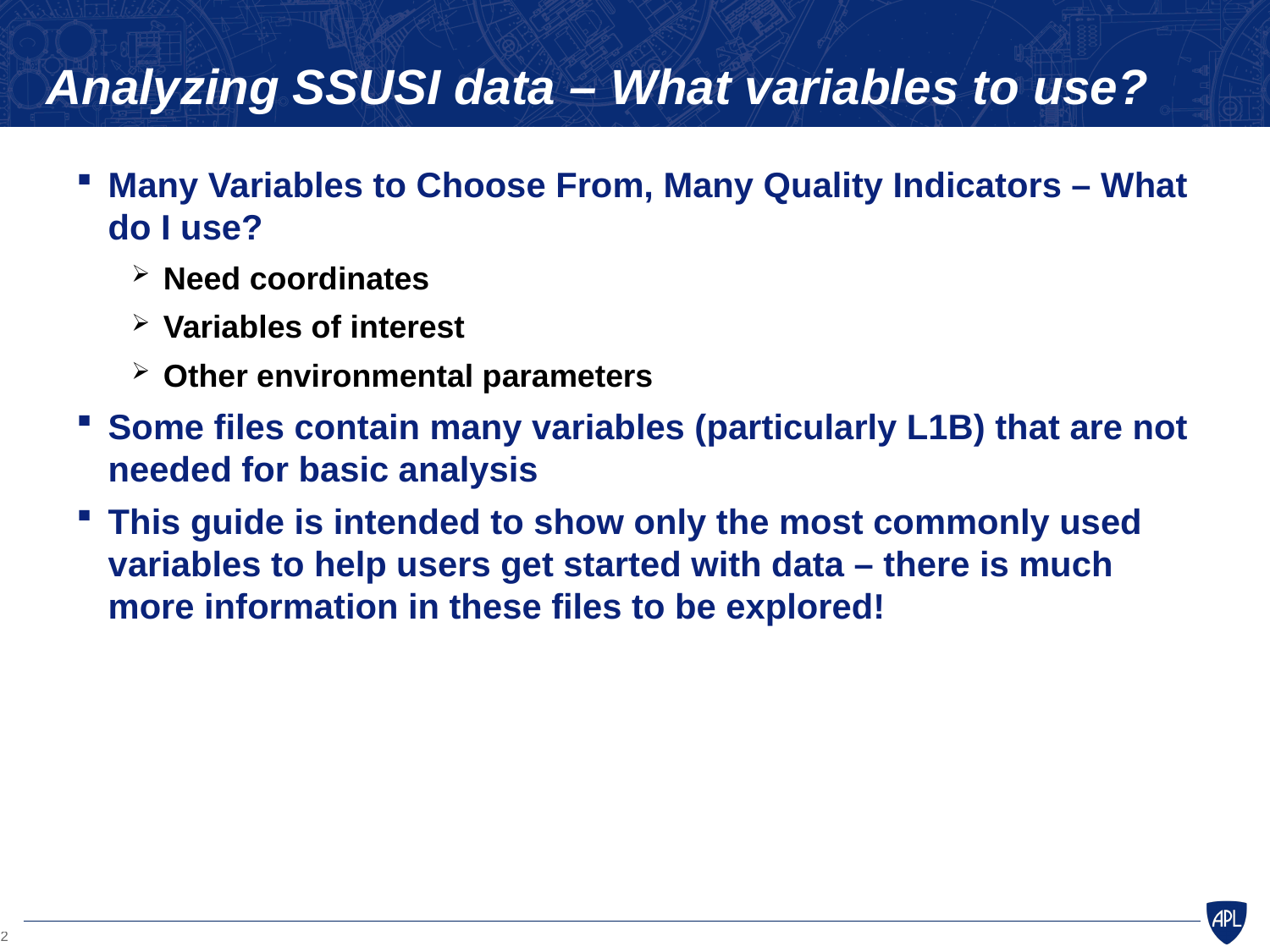

# Analyzing SSUSI data – What variables to use?
Many Variables to Choose From, Many Quality Indicators – What do I use?
Need coordinates
Variables of interest
Other environmental parameters
Some files contain many variables (particularly L1B) that are not needed for basic analysis
This guide is intended to show only the most commonly used variables to help users get started with data – there is much more information in these files to be explored!